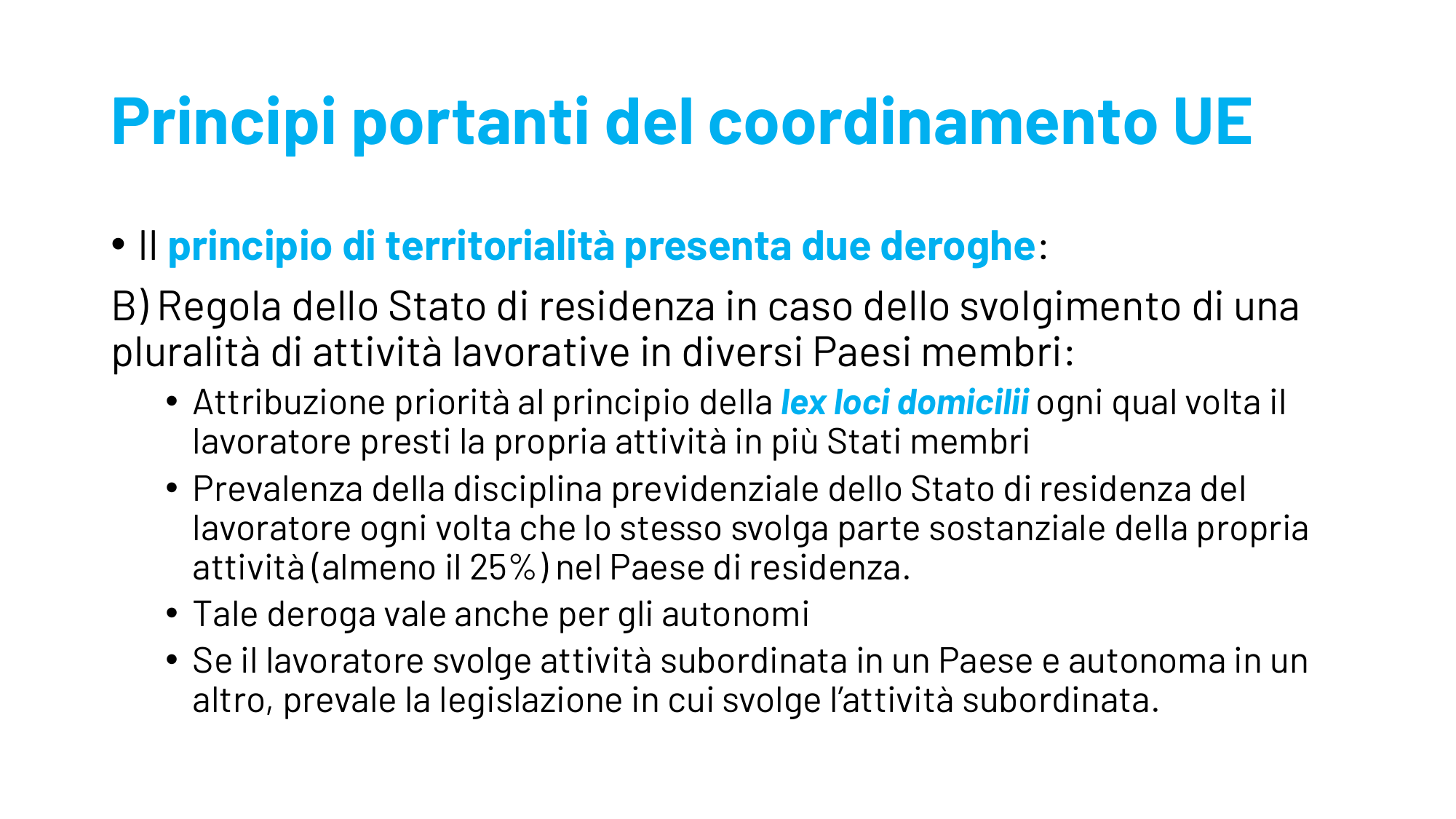

# Principi portanti del coordinamento UE
Il principio di territorialità presenta due deroghe:
B) Regola dello Stato di residenza in caso dello svolgimento di una pluralità di attività lavorative in diversi Paesi membri:
Attribuzione priorità al principio della lex loci domicilii ogni qual volta il lavoratore presti la propria attività in più Stati membri
Prevalenza della disciplina previdenziale dello Stato di residenza del lavoratore ogni volta che lo stesso svolga parte sostanziale della propria attività (almeno il 25%) nel Paese di residenza.
Tale deroga vale anche per gli autonomi
Se il lavoratore svolge attività subordinata in un Paese e autonoma in un altro, prevale la legislazione in cui svolge l’attività subordinata.